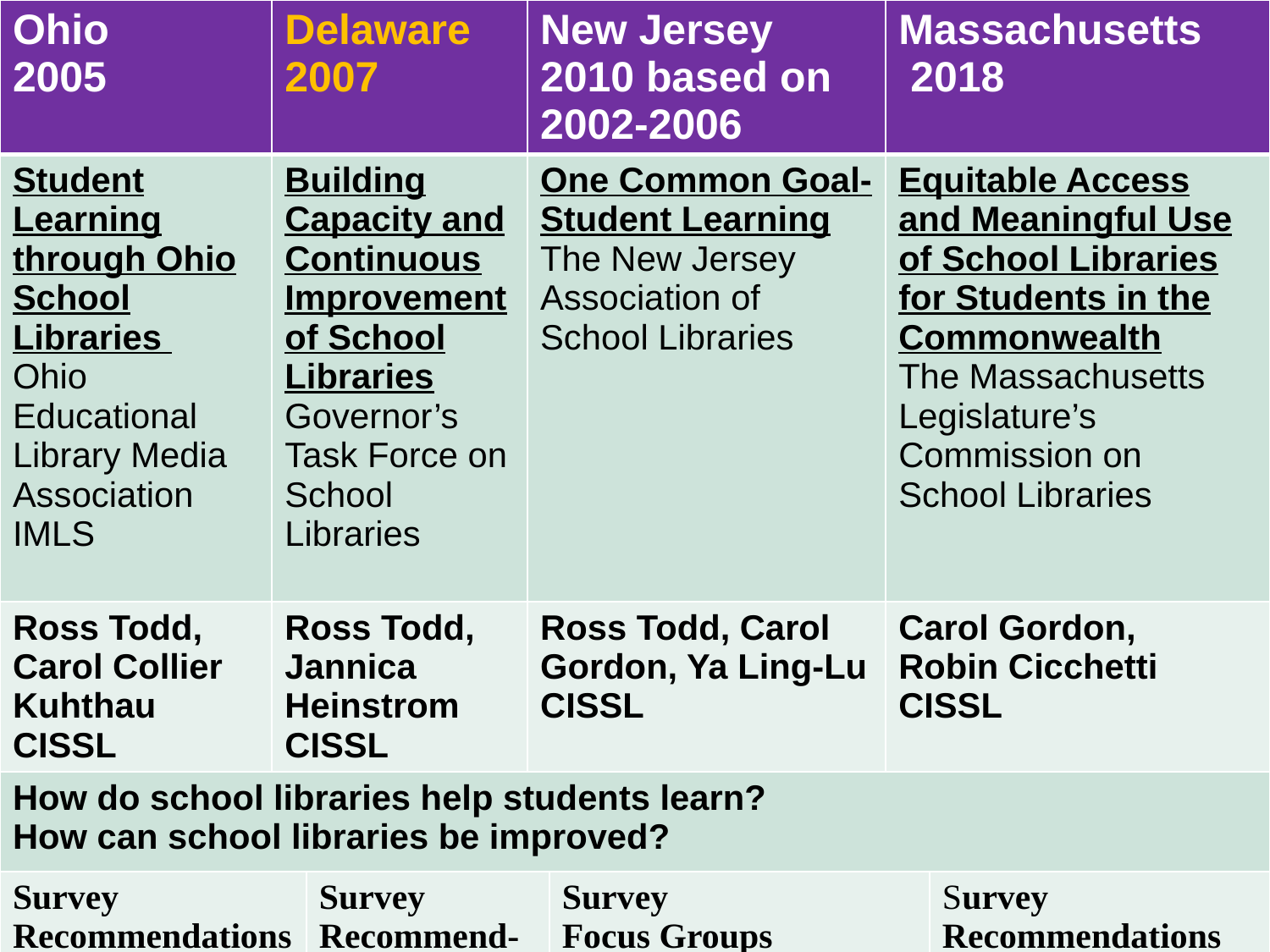

| Ohio 2005 | Delaware 2007 |  | New Jersey 2010 based on 2002-2006 | New Jersey 2009-2019 | Massachusetts 2018 | Massachusetts 2014-2018 |
| --- | --- | --- | --- | --- | --- | --- |
| Student Learning through Ohio School Libraries Ohio Educational Library Media Association IMLS | Building Capacity and Continuous Improvement of School Libraries Governor’s Task Force on School Libraries |  | One Common Goal-Student Learning The New Jersey Association of School Libraries | One Common Goal-Student Learning New Jersey Association of School Libraries | Equitable Access and Meaningful Use of School Libraries for Students in the Commonwealth The Massachusetts Legislature’s Commission on School Libraries | Equitable Access and Meaningful Use of School Libraries for Students in the Commonwealth MA Legislature |
| Ross Todd, Carol Collier Kuhthau CISSL | Ross Todd, Jannica Heinstrom CISSL |  | Ross Todd, Carol Gordon, Ya Ling-Lu CISSL | Ross Todd, Carol Gordon, Ya Ling-Lu. CISSL | Carol Gordon, Robin Cicchetti CISSL | Carol Gordon, Robin Cicchetti |
| How do school libraries help students learn? How can school libraries be improved? |  |  |  |  |  |  |
| Survey Recommendations | Survey Quantitative Qualitative Recommendations | Survey Recommend-ations |  | Survey Focus Groups Recommendations |  | Survey Recommendations |